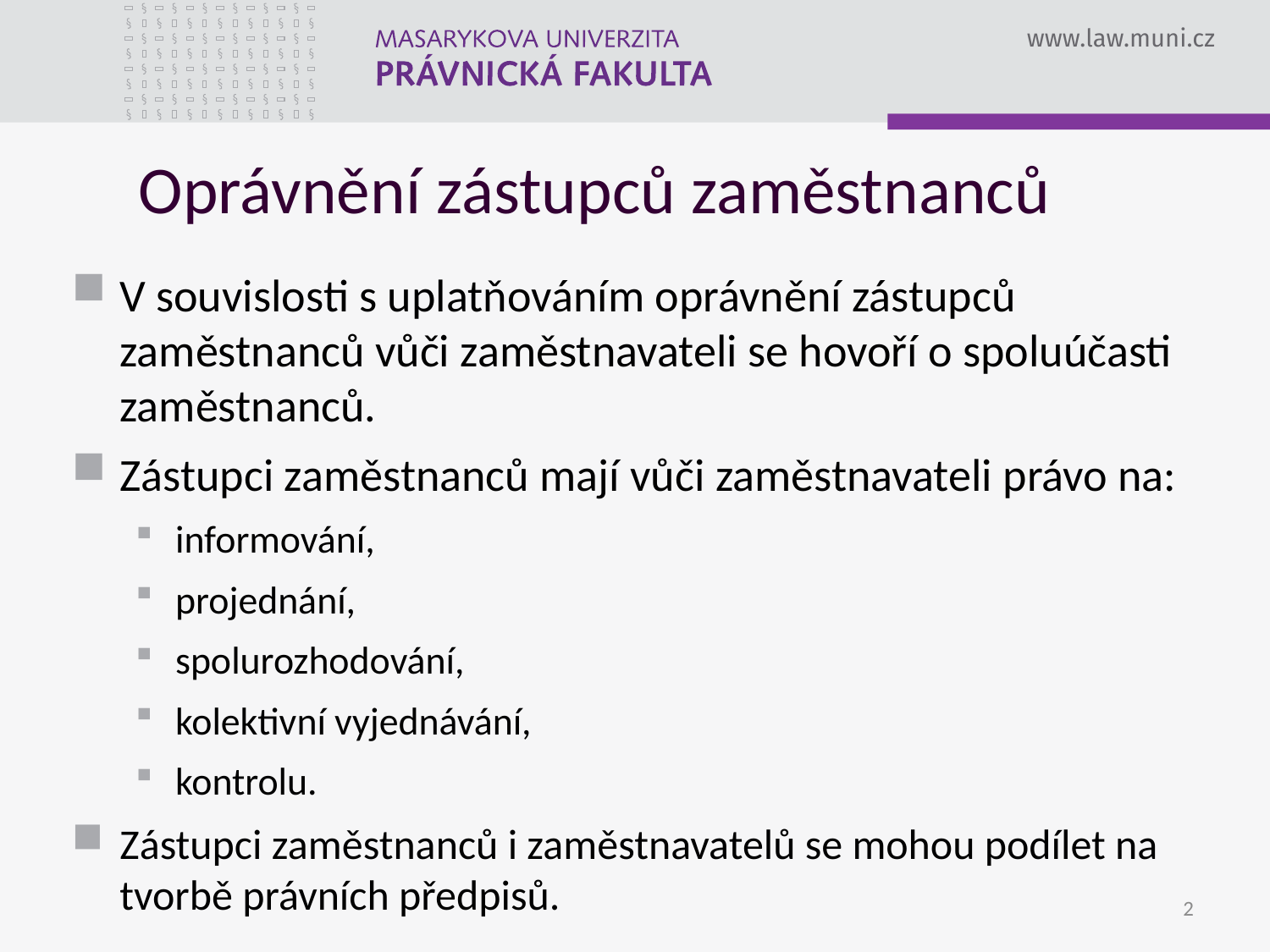

# Oprávnění zástupců zaměstnanců
V souvislosti s uplatňováním oprávnění zástupců zaměstnanců vůči zaměstnavateli se hovoří o spoluúčasti zaměstnanců.
Zástupci zaměstnanců mají vůči zaměstnavateli právo na:
informování,
projednání,
spolurozhodování,
kolektivní vyjednávání,
kontrolu.
Zástupci zaměstnanců i zaměstnavatelů se mohou podílet na tvorbě právních předpisů.
2